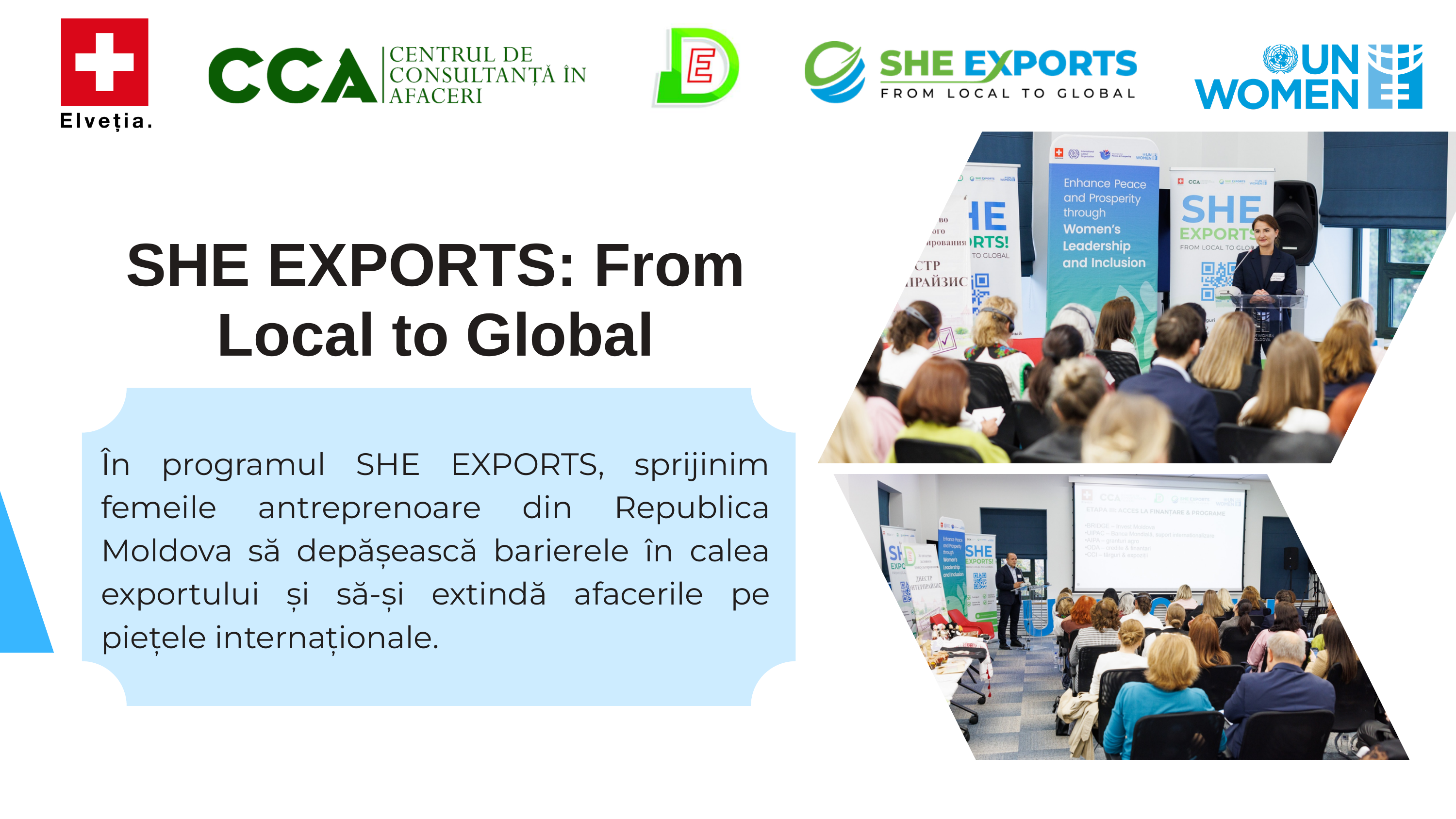

SHE EXPORTS: From Local to Global

În programul SHE EXPORTS, sprijinim femeile antreprenoare din Republica Moldova să depășească barierele în calea exportului și să-și extindă afacerile pe piețele internaționale.